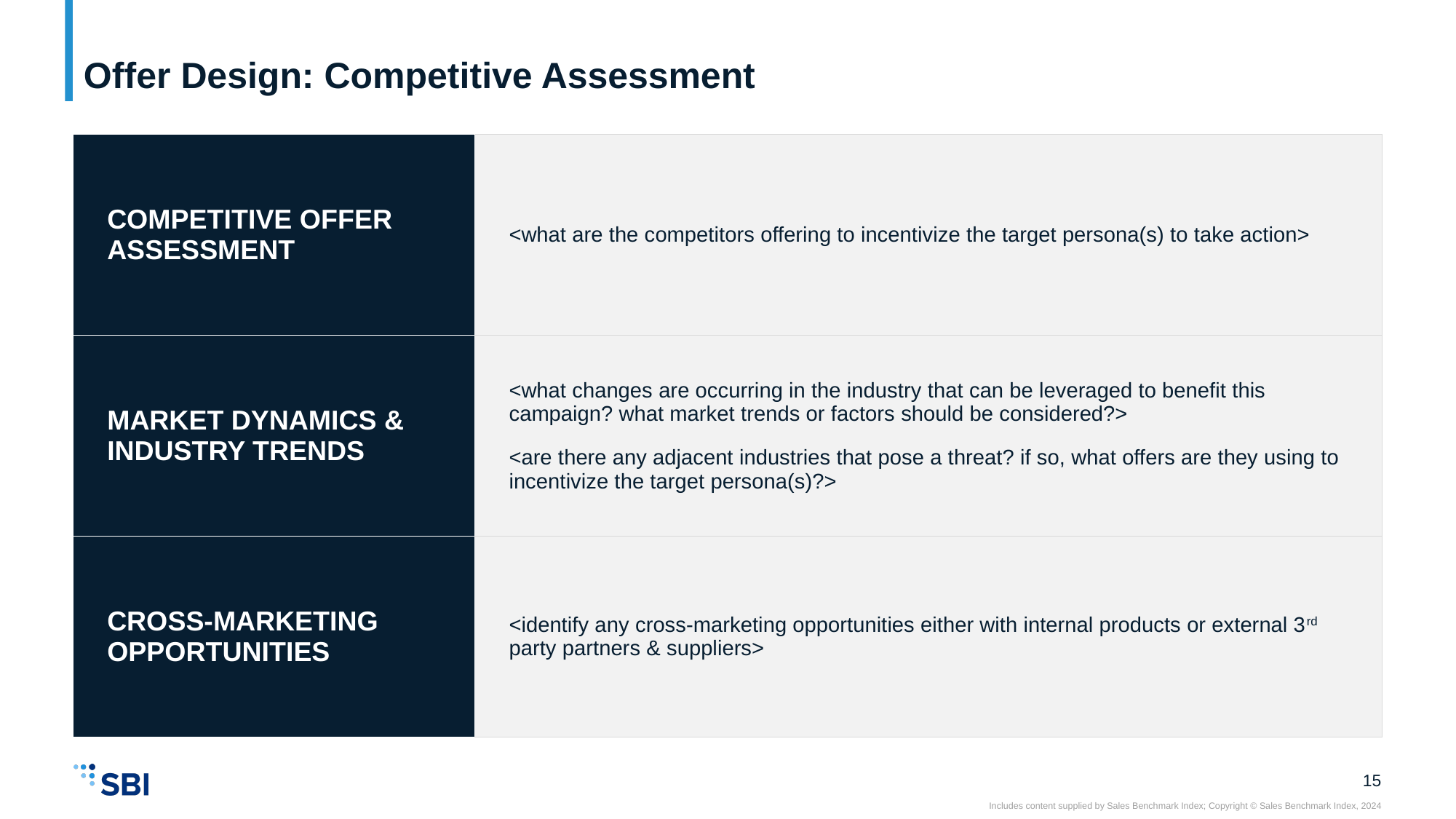

# Offer Design: Competitive Assessment
| COMPETITIVE OFFER ASSESSMENT | <what are the competitors offering to incentivize the target persona(s) to take action> |
| --- | --- |
| MARKET DYNAMICS & INDUSTRY TRENDS | <what changes are occurring in the industry that can be leveraged to benefit this campaign? what market trends or factors should be considered?> <are there any adjacent industries that pose a threat? if so, what offers are they using to incentivize the target persona(s)?> |
| CROSS-MARKETING OPPORTUNITIES | <identify any cross-marketing opportunities either with internal products or external 3rd party partners & suppliers> |